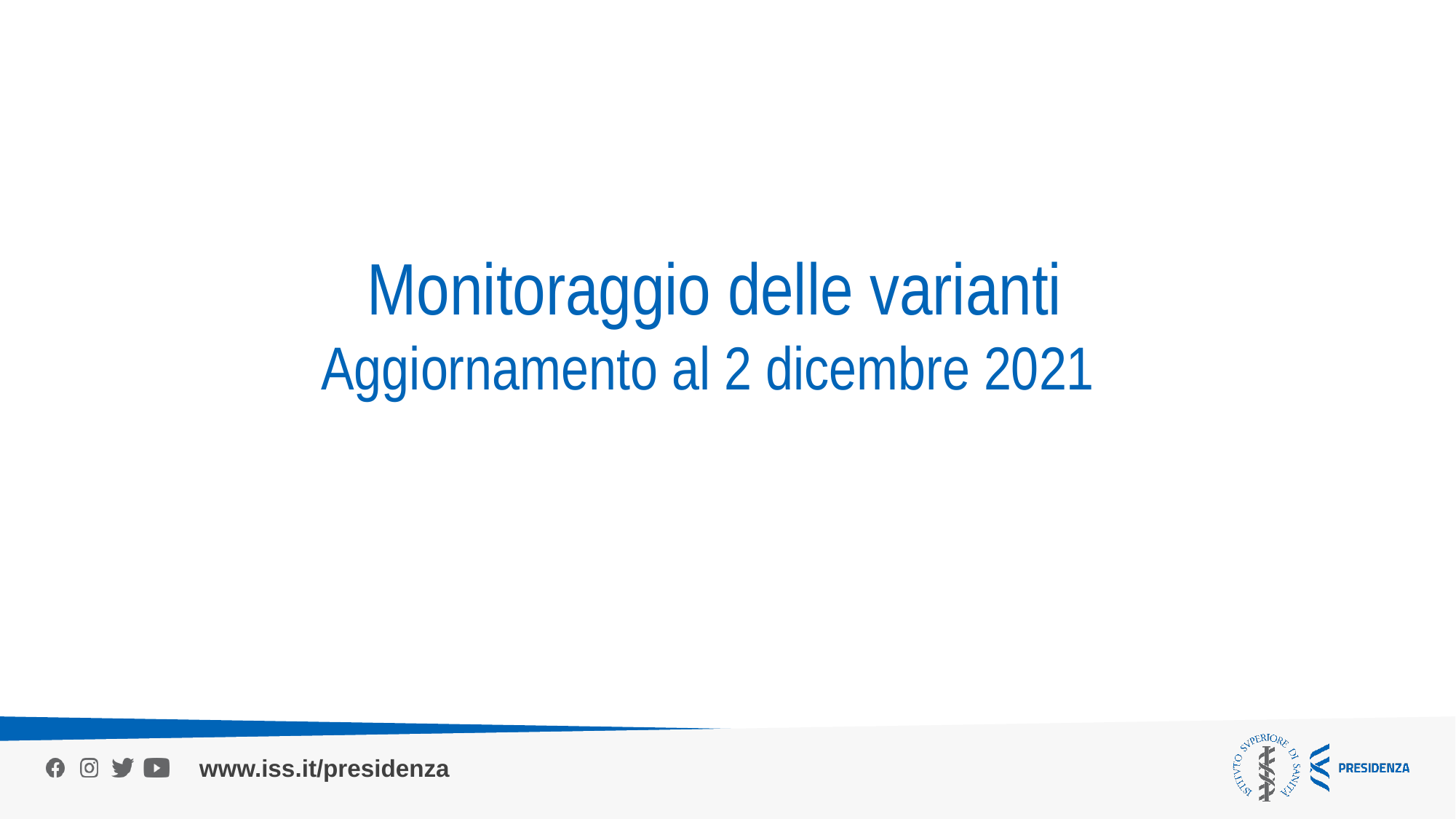

Monitoraggio delle varianti
Aggiornamento al 2 dicembre 2021